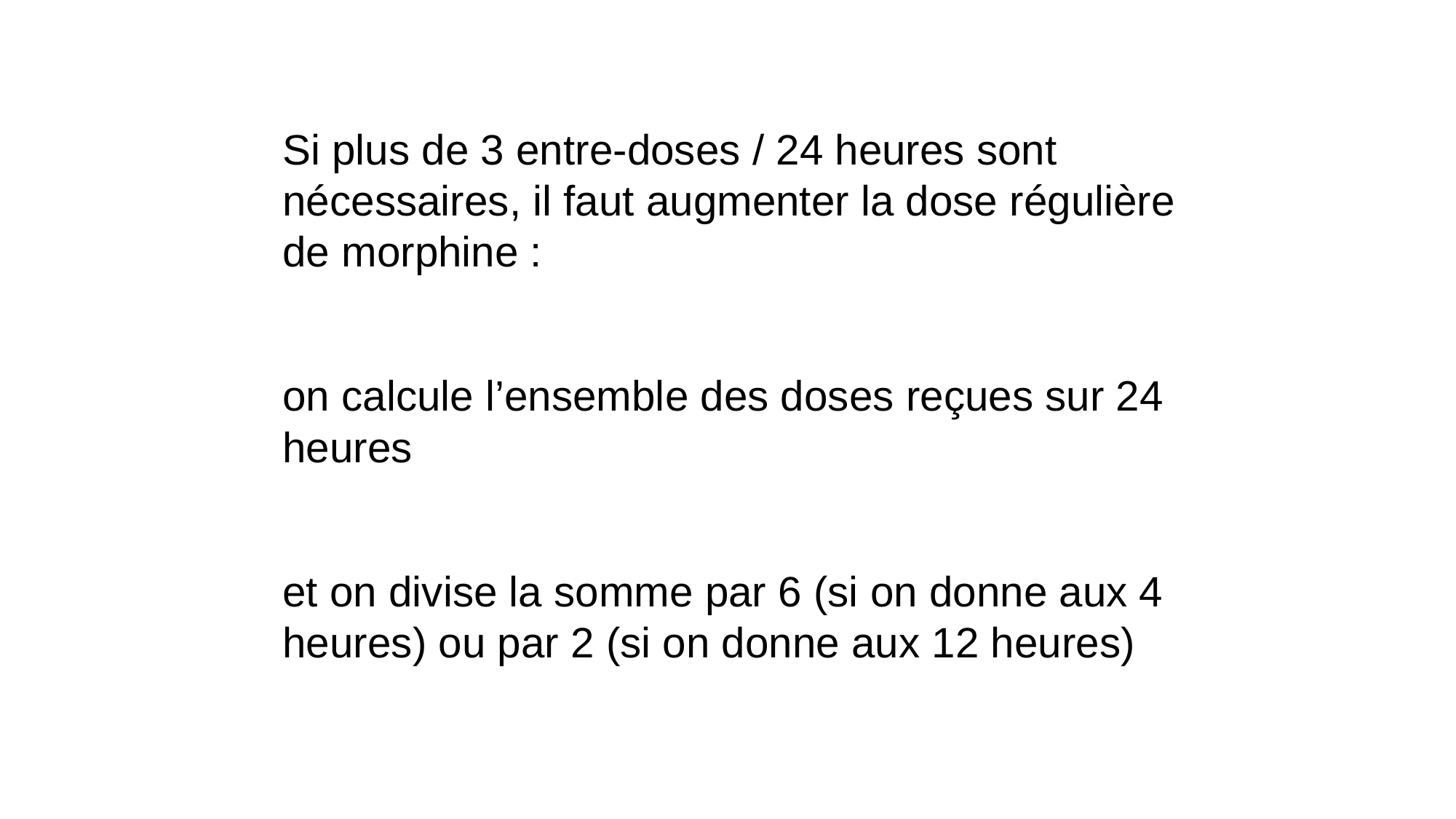

Si plus de 3 entre-doses / 24 heures sont nécessaires, il faut augmenter la dose régulière de morphine :

on calcule l’ensemble des doses reçues sur 24 heures

et on divise la somme par 6 (si on donne aux 4 heures) ou par 2 (si on donne aux 12 heures)